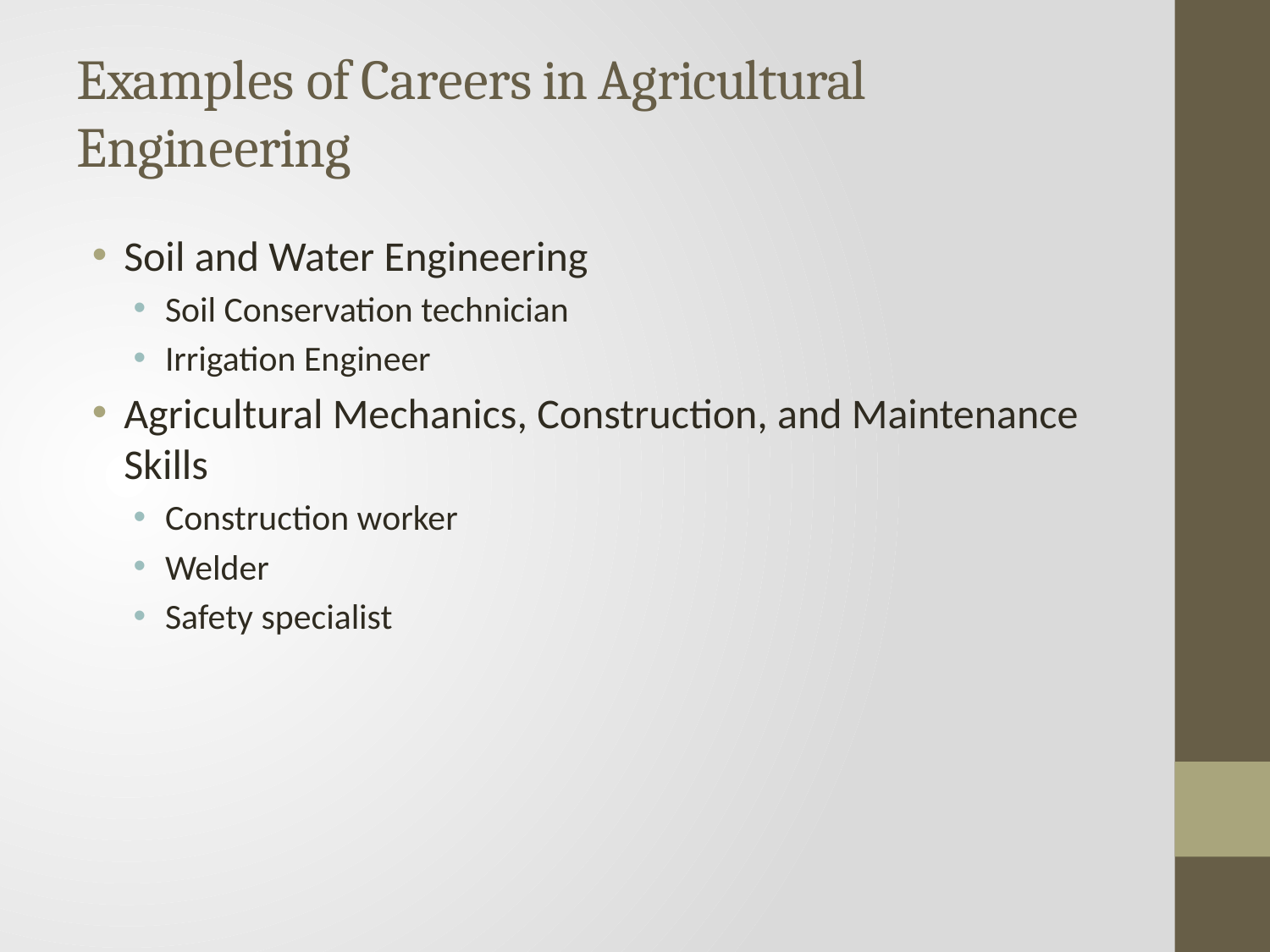

# Examples of Careers in Agricultural Engineering
Soil and Water Engineering
Soil Conservation technician
Irrigation Engineer
Agricultural Mechanics, Construction, and Maintenance Skills
Construction worker
Welder
Safety specialist